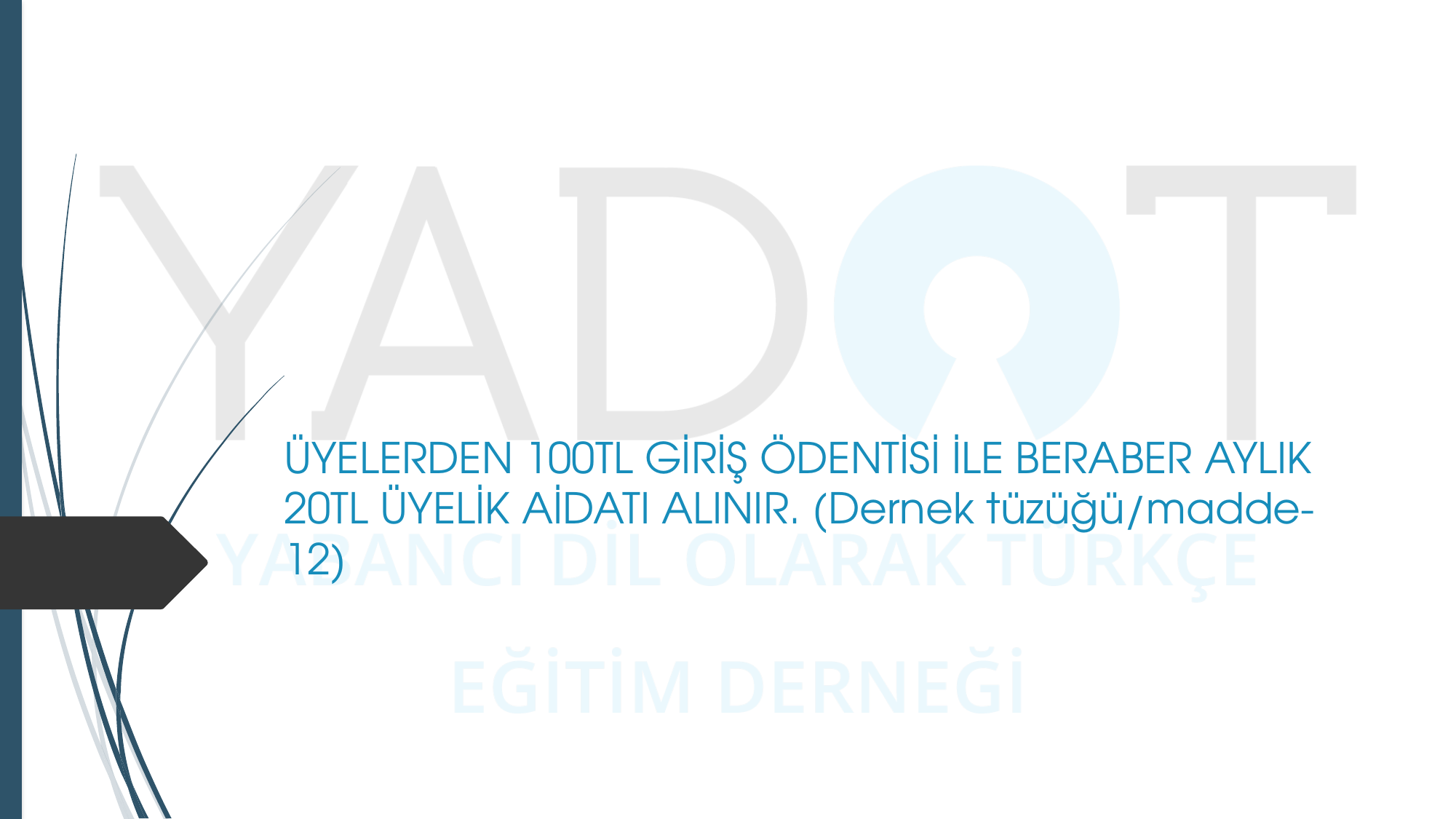

# ÜYELERDEN 100TL GİRİŞ ÖDENTİSİ İLE BERABER AYLIK 20TL ÜYELİK AİDATI ALINIR. (Dernek tüzüğü/madde-12)